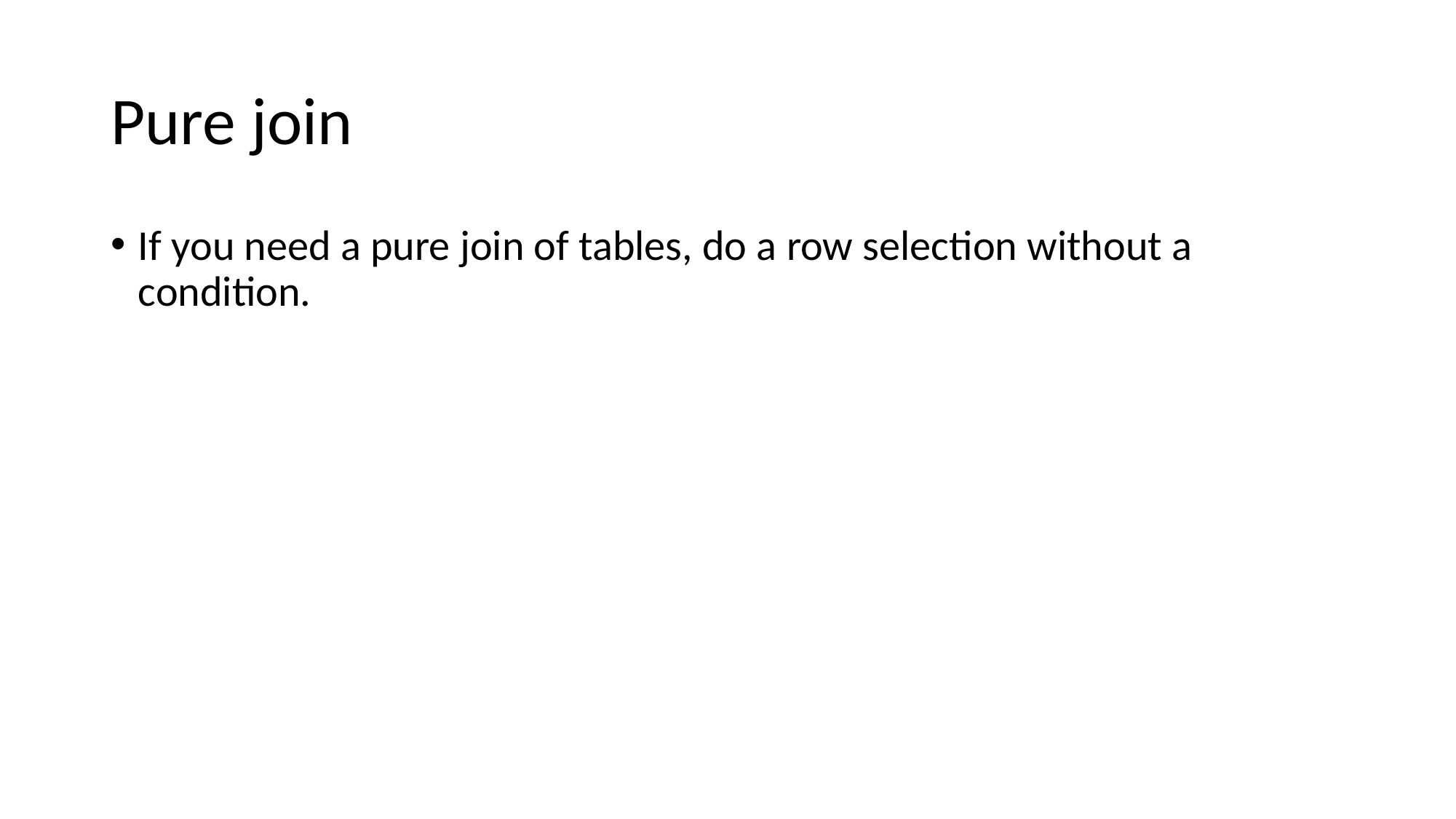

# Pure join
If you need a pure join of tables, do a row selection without a condition.